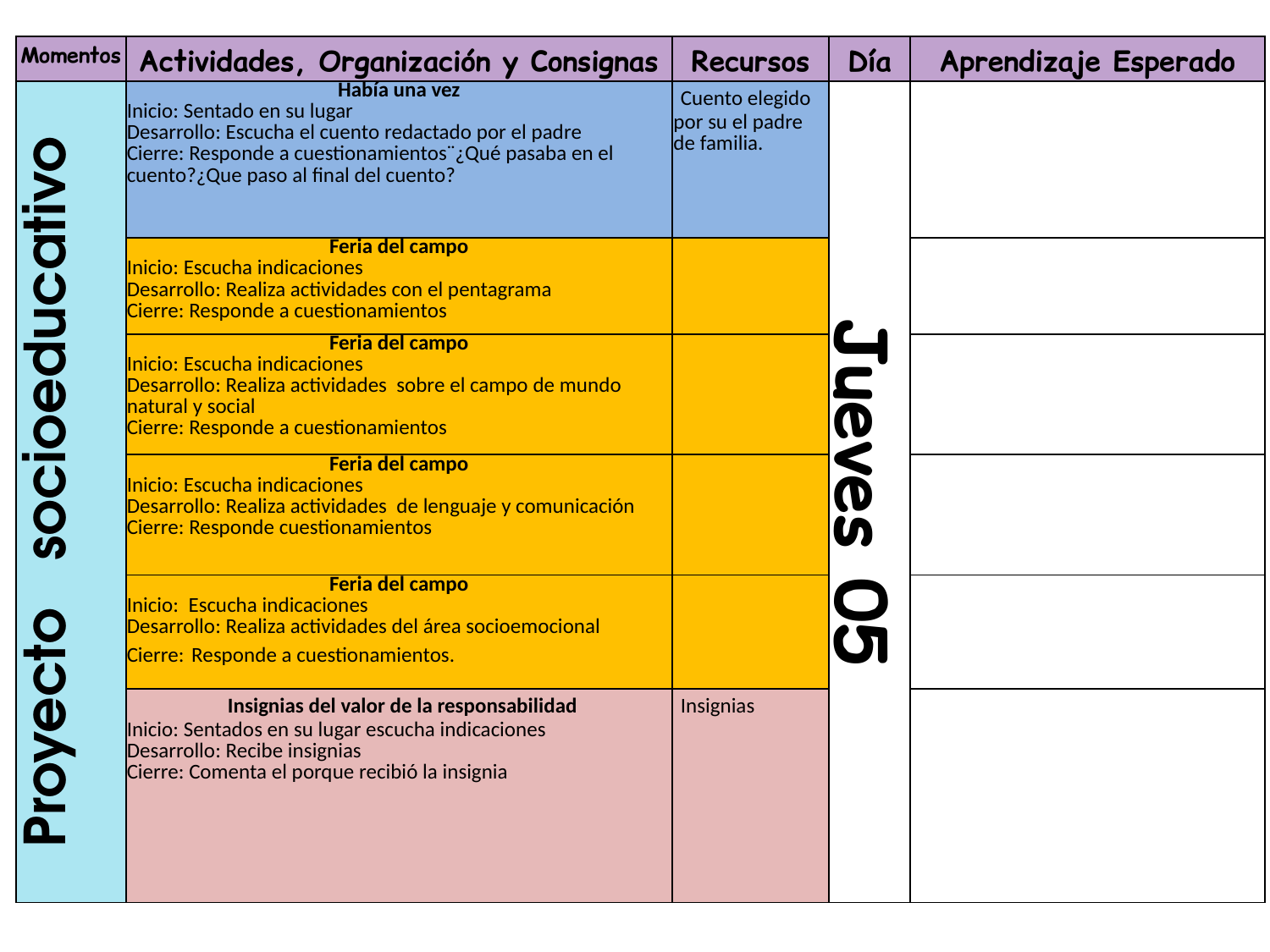

| Momentos | Actividades, Organización y Consignas | Recursos | Día | Aprendizaje Esperado |
| --- | --- | --- | --- | --- |
| Proyecto socioeducativo | Había una vez Inicio: Sentado en su lugar Desarrollo: Escucha el cuento redactado por el padre Cierre: Responde a cuestionamientos¨¿Qué pasaba en el cuento?¿Que paso al final del cuento? | Cuento elegido por su el padre de familia. | Jueves 05 |  |
|  | Feria del campo Inicio: Escucha indicaciones Desarrollo: Realiza actividades con el pentagrama Cierre: Responde a cuestionamientos |  |  |  |
|  | Feria del campo Inicio: Escucha indicaciones Desarrollo: Realiza actividades sobre el campo de mundo natural y social Cierre: Responde a cuestionamientos |  |  |  |
|  | Feria del campo Inicio: Escucha indicaciones Desarrollo: Realiza actividades de lenguaje y comunicación Cierre: Responde cuestionamientos |  |  |  |
|  | Feria del campo Inicio: Escucha indicaciones Desarrollo: Realiza actividades del área socioemocional Cierre: Responde a cuestionamientos. |  |  |  |
|  | Insignias del valor de la responsabilidad Inicio: Sentados en su lugar escucha indicaciones Desarrollo: Recibe insignias Cierre: Comenta el porque recibió la insignia | Insignias |  |  |